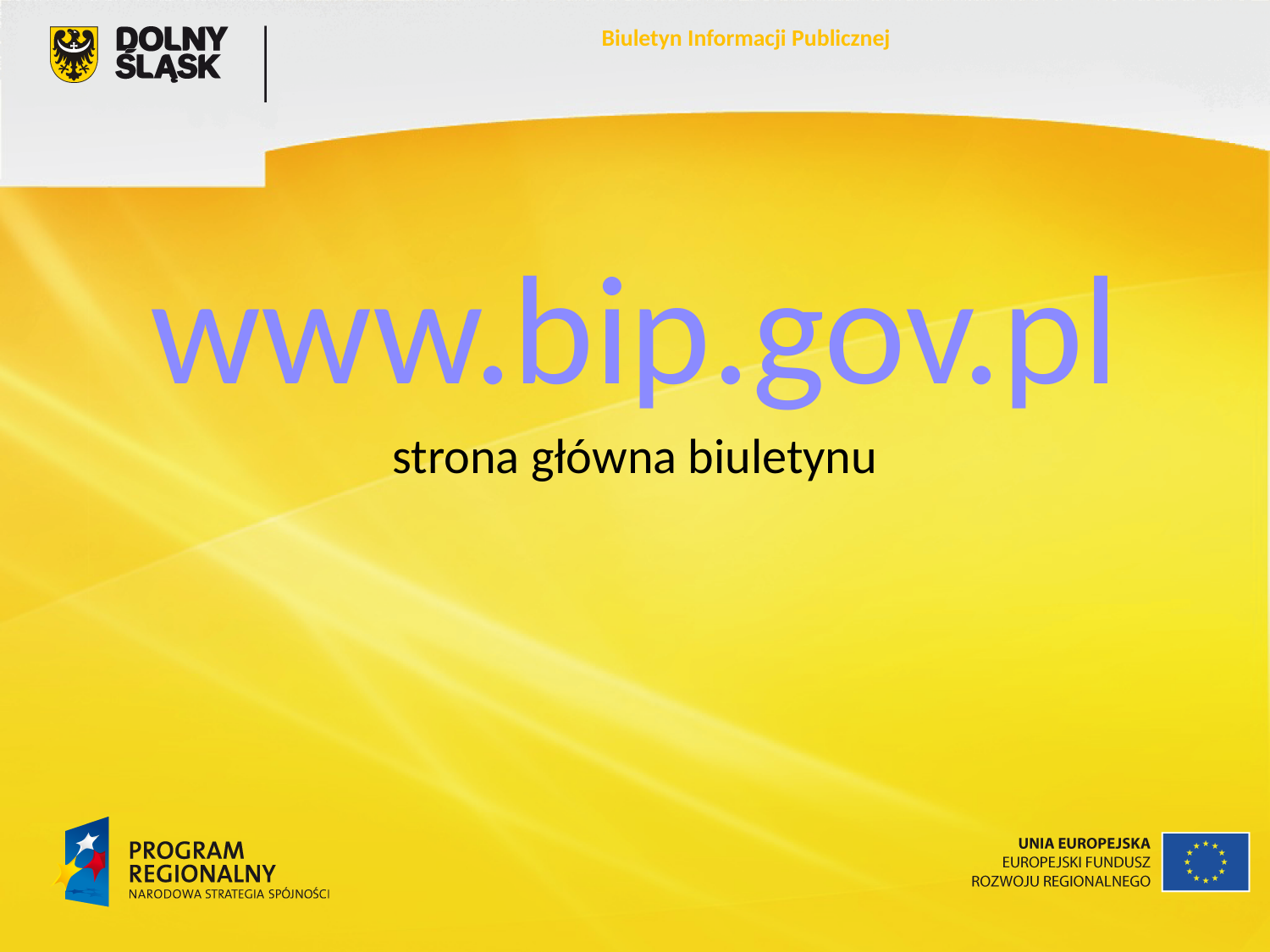

Biuletyn Informacji Publicznej
www.bip.gov.pl
strona główna biuletynu